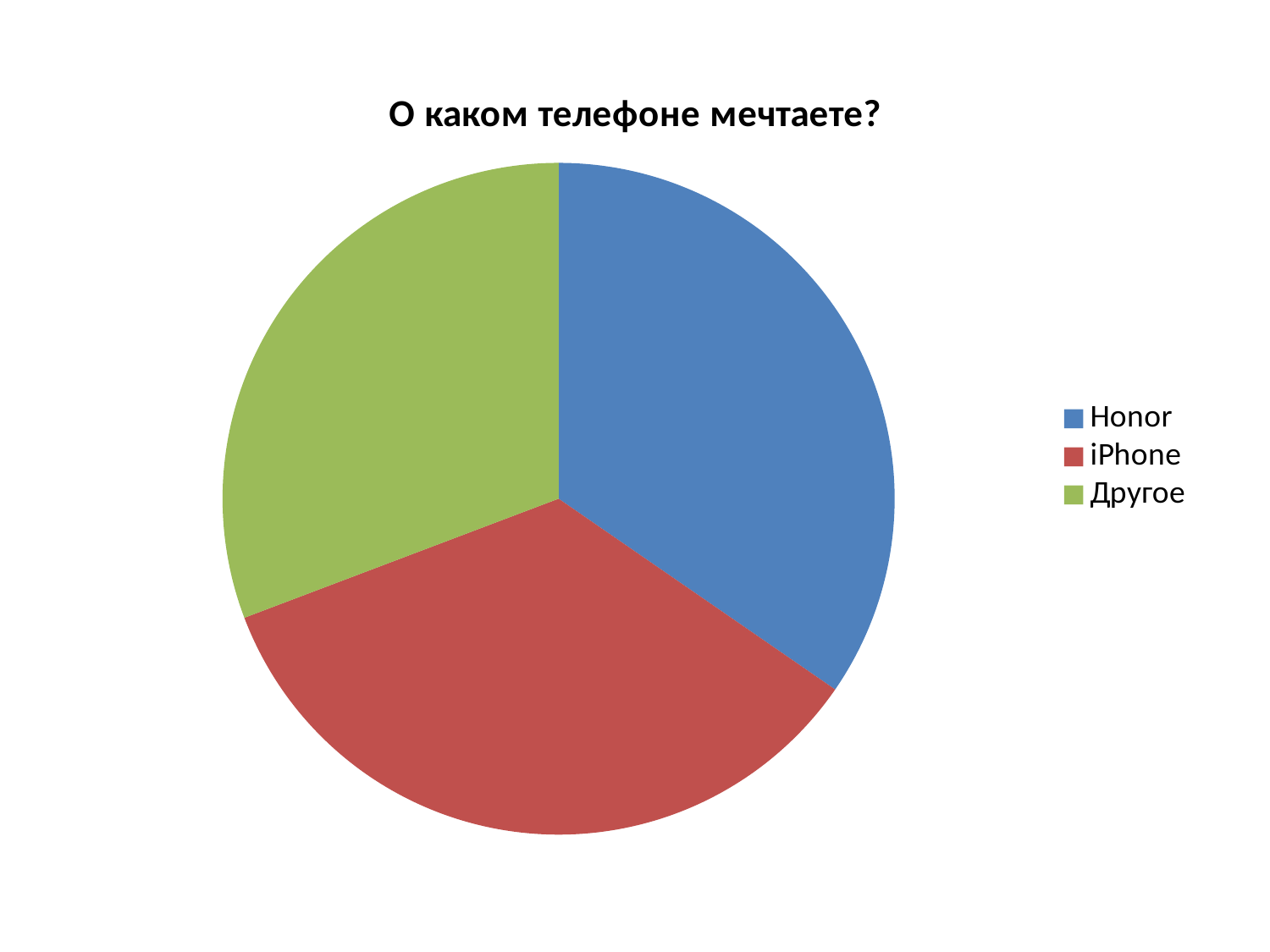

### Chart:

| Category | О каком телефоне мечтаете? |
|---|---|
| Honor | 9.0 |
| iPhone | 9.0 |
| Другое | 8.0 |